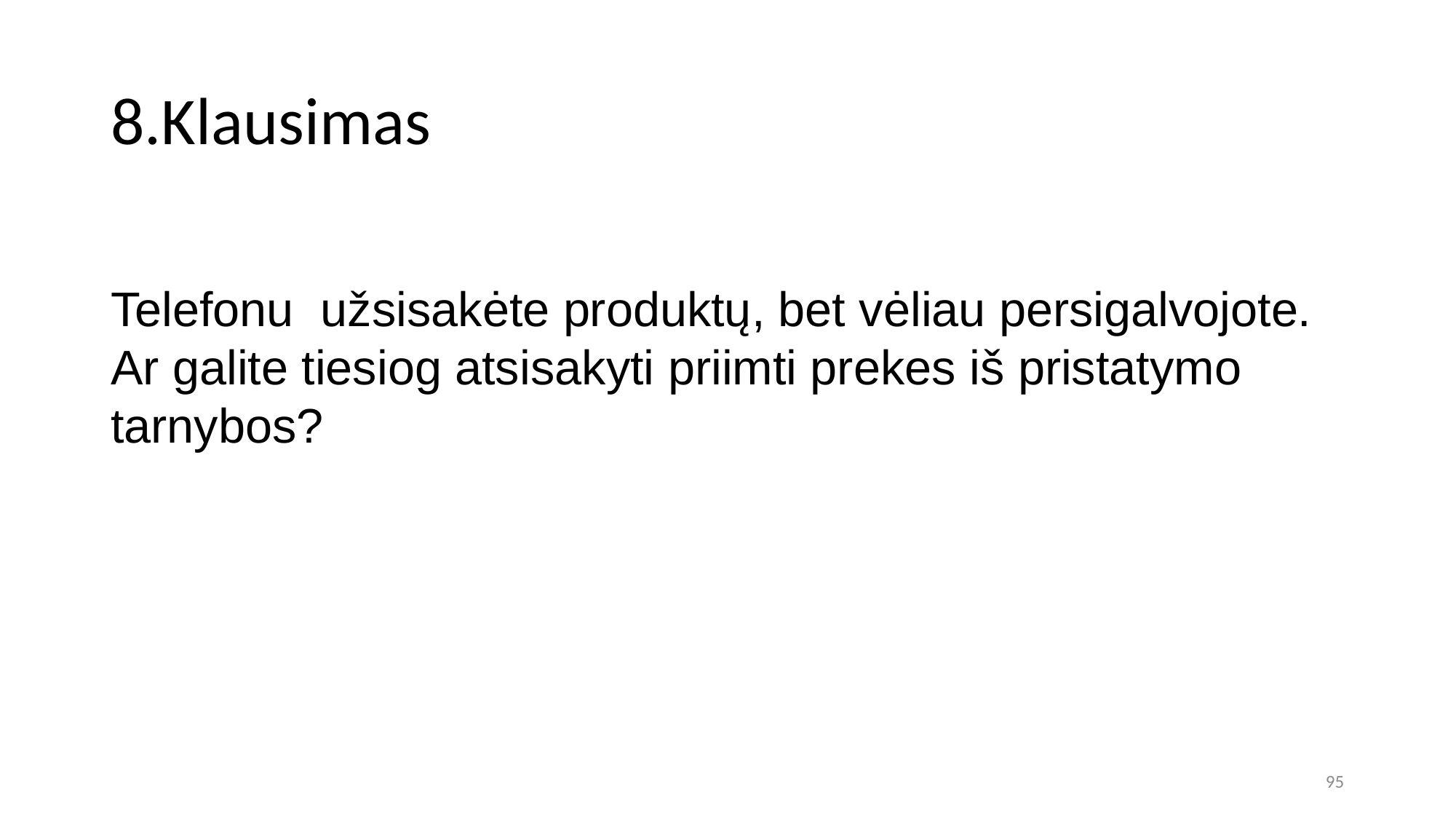

8.Klausimas
Telefonu  užsisakėte produktų, bet vėliau persigalvojote. Ar galite tiesiog atsisakyti priimti prekes iš pristatymo tarnybos?
95